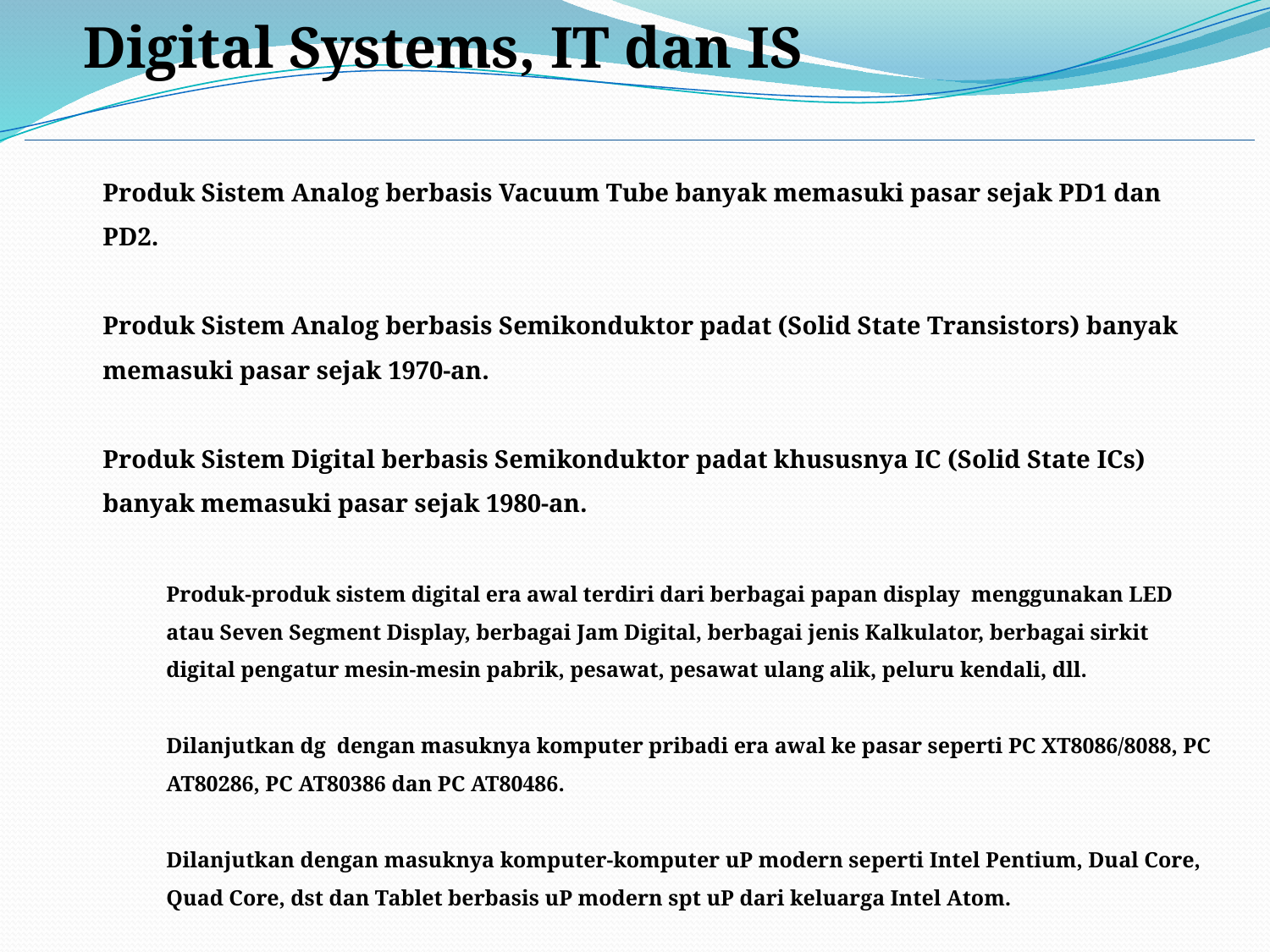

Digital Systems, IT dan IS
Produk Sistem Analog berbasis Vacuum Tube banyak memasuki pasar sejak PD1 dan PD2.

Produk Sistem Analog berbasis Semikonduktor padat (Solid State Transistors) banyak memasuki pasar sejak 1970-an.

Produk Sistem Digital berbasis Semikonduktor padat khususnya IC (Solid State ICs) banyak memasuki pasar sejak 1980-an.

Produk-produk sistem digital era awal terdiri dari berbagai papan display  menggunakan LED atau Seven Segment Display, berbagai Jam Digital, berbagai jenis Kalkulator, berbagai sirkit digital pengatur mesin-mesin pabrik, pesawat, pesawat ulang alik, peluru kendali, dll.

Dilanjutkan dg  dengan masuknya komputer pribadi era awal ke pasar seperti PC XT8086/8088, PC AT80286, PC AT80386 dan PC AT80486.

Dilanjutkan dengan masuknya komputer-komputer uP modern seperti Intel Pentium, Dual Core, Quad Core, dst dan Tablet berbasis uP modern spt uP dari keluarga Intel Atom.